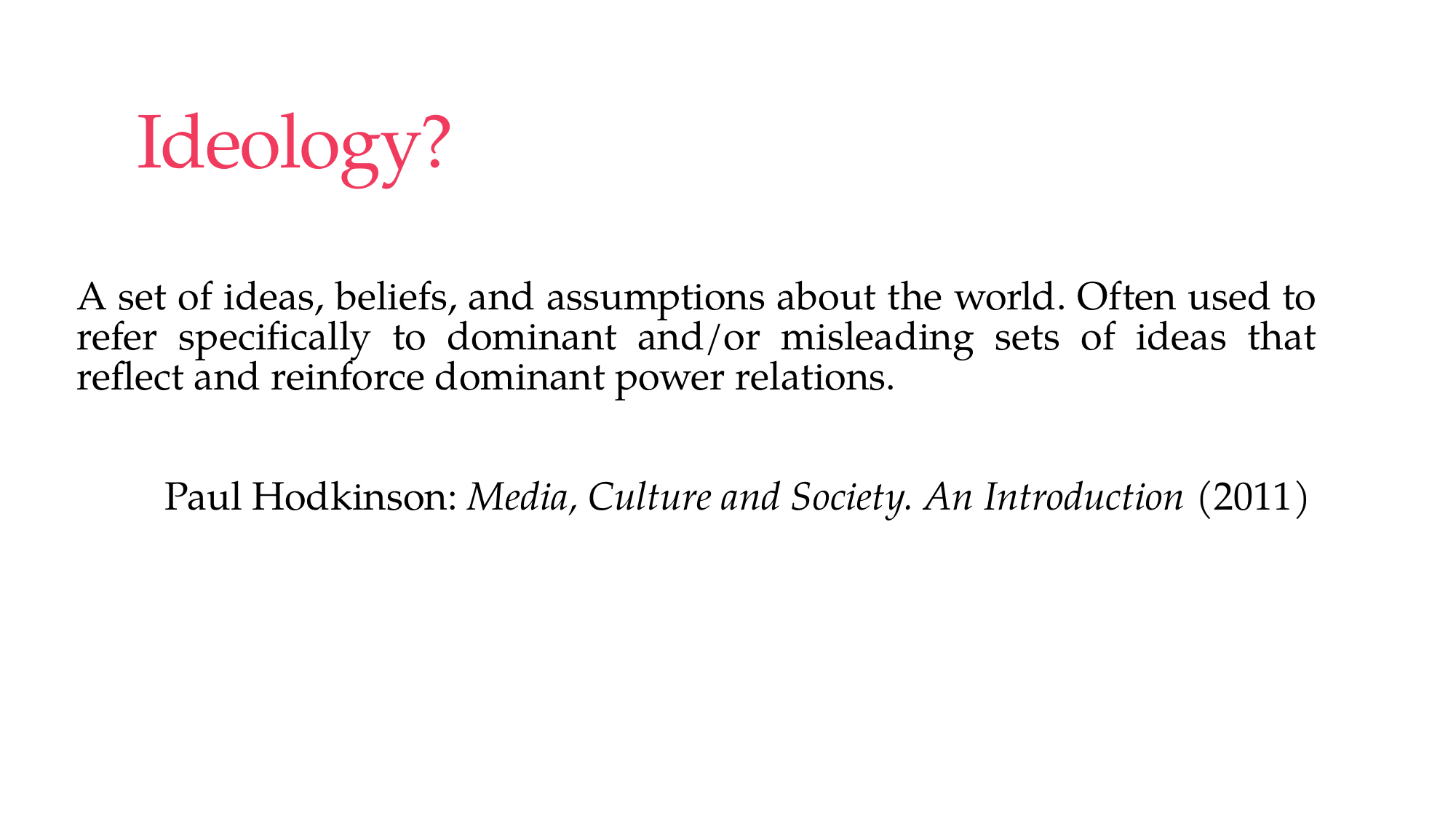

# Ideology?
A set of ideas, beliefs, and assumptions about the world. Often used to refer specifically to dominant and/or misleading sets of ideas that reflect and reinforce dominant power relations.

         Paul Hodkinson: Media, Culture and Society. An Introduction (2011)